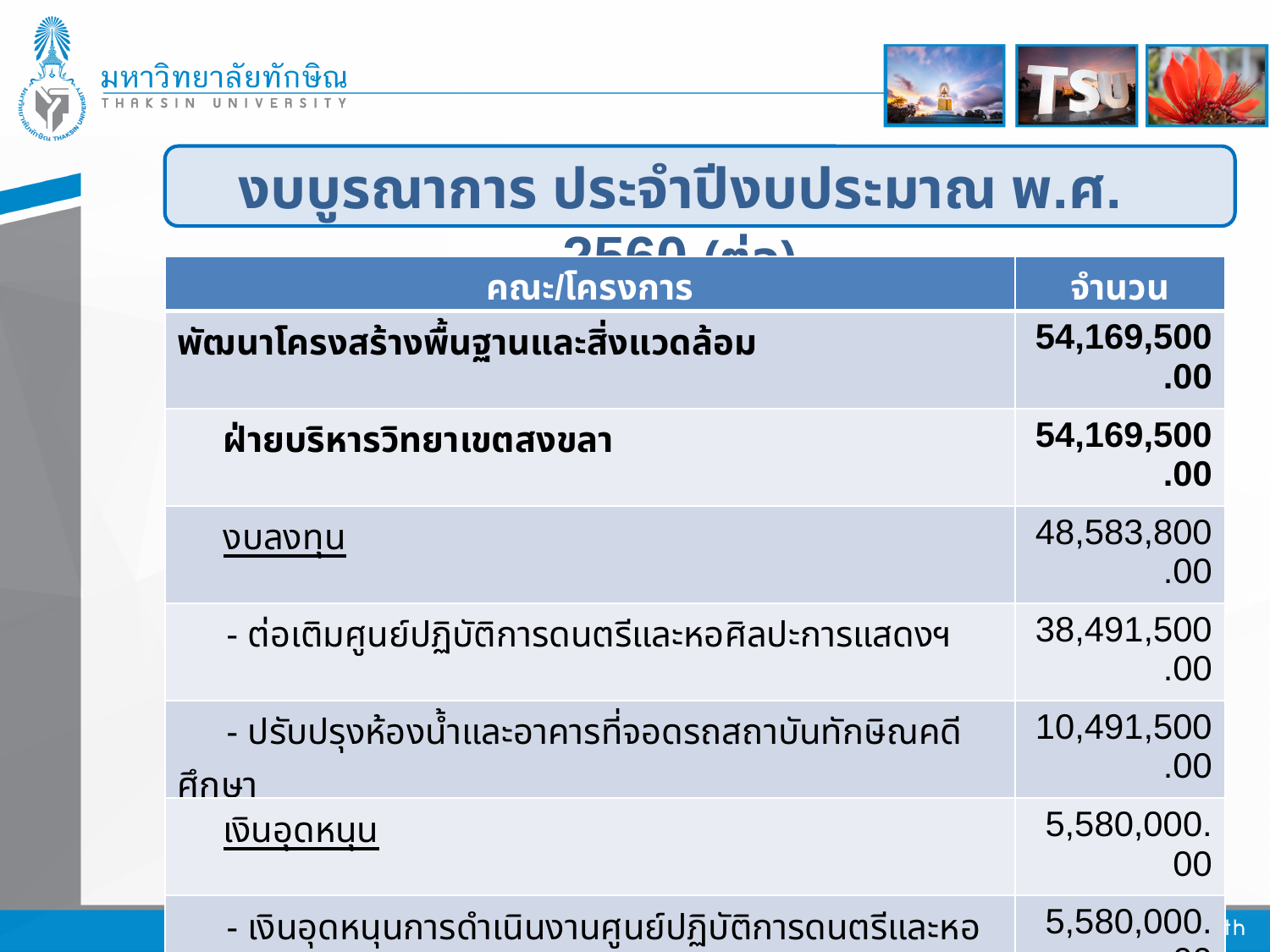

งบบูรณาการ ประจำปีงบประมาณ พ.ศ. 2560 (ต่อ)
| คณะ/โครงการ | จำนวน |
| --- | --- |
| พัฒนาโครงสร้างพื้นฐานและสิ่งแวดล้อม | 54,169,500.00 |
| ฝ่ายบริหารวิทยาเขตสงขลา | 54,169,500.00 |
| งบลงทุน | 48,583,800.00 |
| - ต่อเติมศูนย์ปฏิบัติการดนตรีและหอศิลปะการแสดงฯ | 38,491,500.00 |
| - ปรับปรุงห้องน้ำและอาคารที่จอดรถสถาบันทักษิณคดีศึกษา | 10,491,500.00 |
| เงินอุดหนุน | 5,580,000.00 |
| - เงินอุดหนุนการดำเนินงานศูนย์ปฏิบัติการดนตรีและหอศิลปะการแสดง | 5,580,000.00 |
|  |  |